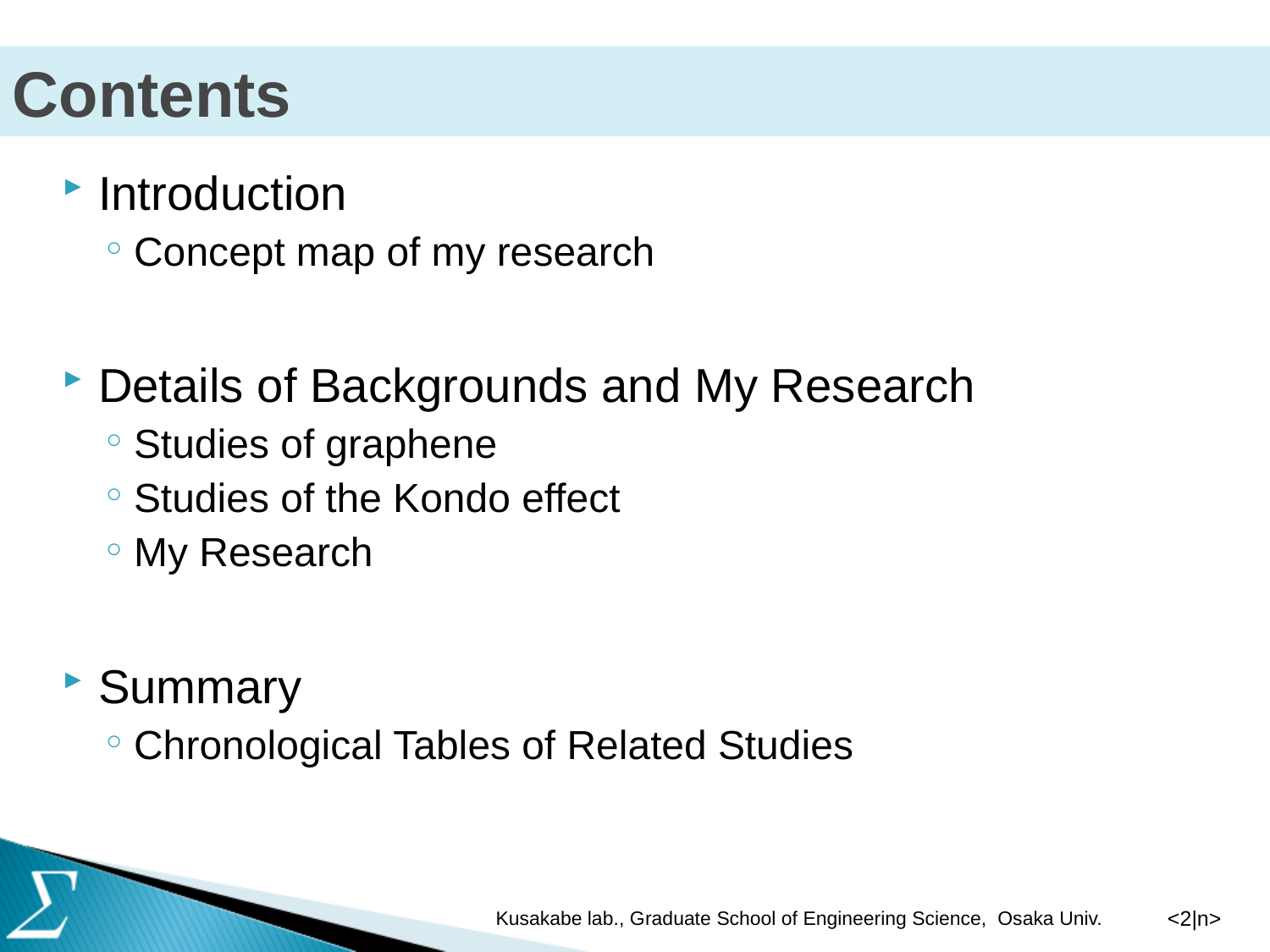

# Contents
Introduction
Concept map of my research

Details of Backgrounds and My Research
Studies of graphene
Studies of the Kondo effect
My Research

Summary
Chronological Tables of Related Studies

<2|n>
Kusakabe lab., Graduate School of Engineering Science,  Osaka Univ.